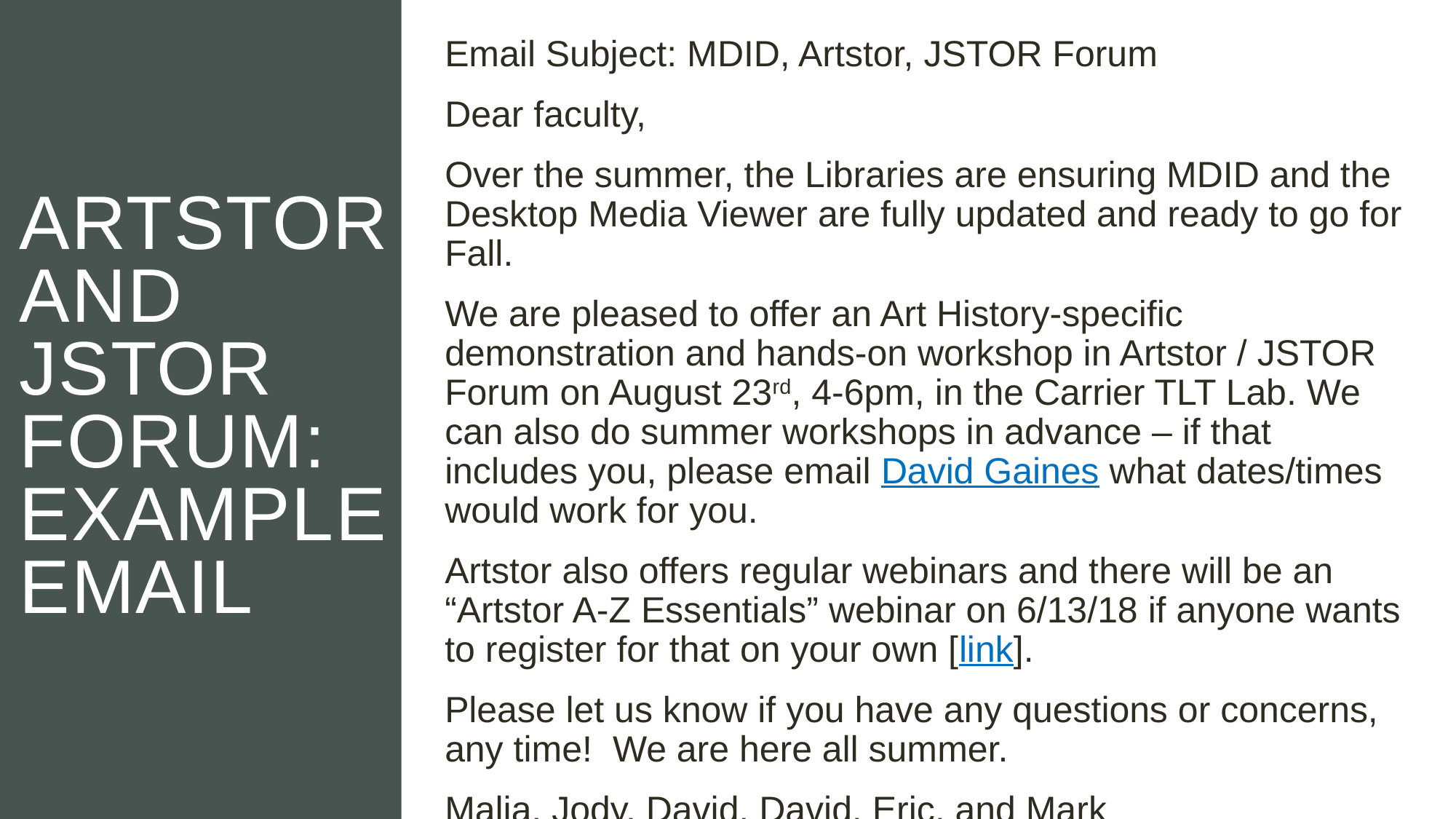

Email Subject: MDID, Artstor, JSTOR Forum
Dear faculty,
Over the summer, the Libraries are ensuring MDID and the Desktop Media Viewer are fully updated and ready to go for Fall.
We are pleased to offer an Art History-specific demonstration and hands-on workshop in Artstor / JSTOR Forum on August 23rd, 4-6pm, in the Carrier TLT Lab. We can also do summer workshops in advance – if that includes you, please email David Gaines what dates/times would work for you.
Artstor also offers regular webinars and there will be an “Artstor A-Z Essentials” webinar on 6/13/18 if anyone wants to register for that on your own [link].
Please let us know if you have any questions or concerns, any time!  We are here all summer.
Malia, Jody, David, David, Eric, and Mark
# Artstor and JSTOR Forum: example email